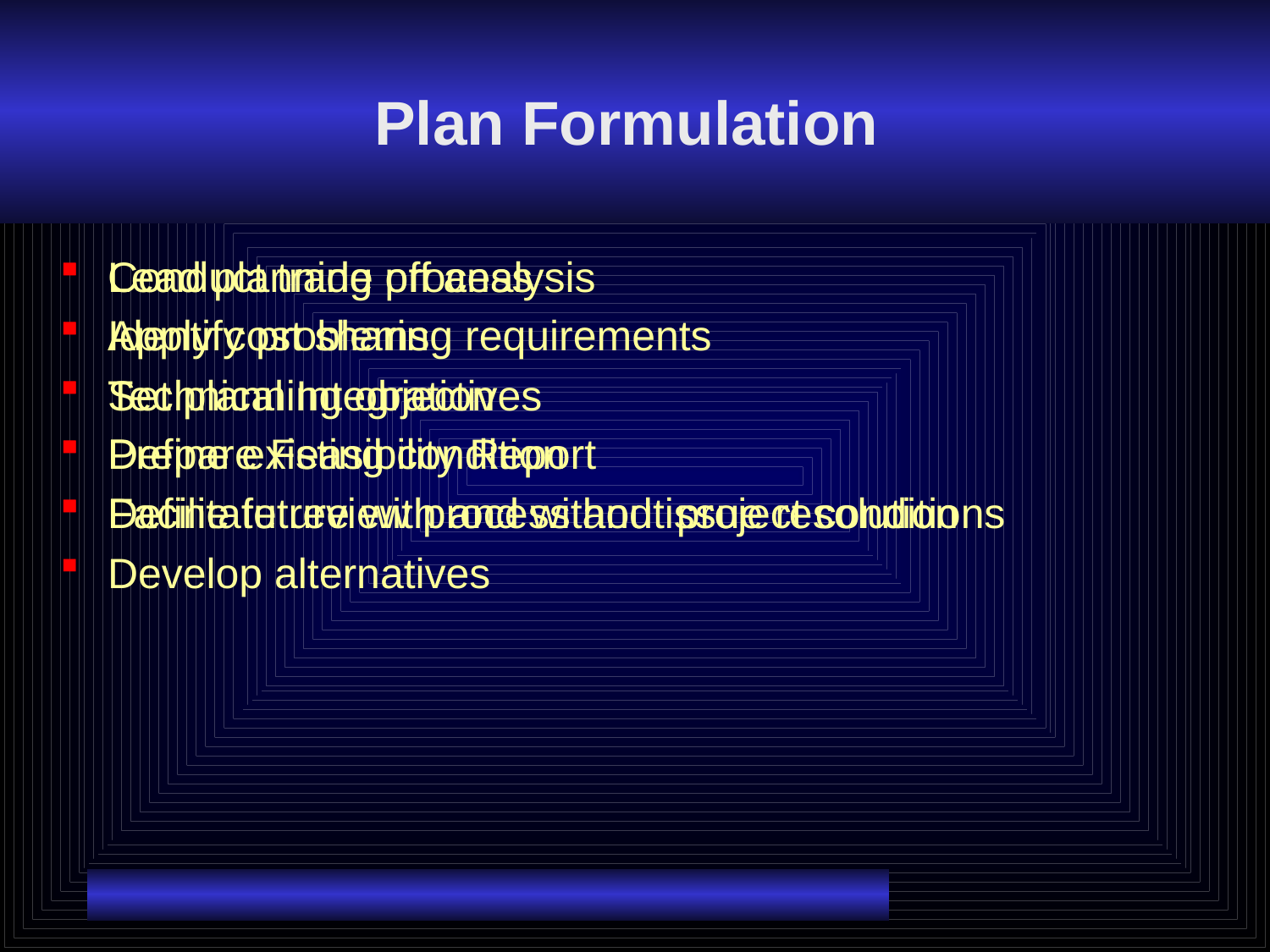

# Plan Formulation
Lead planning process
Identify problems
Set planning objectives
Define existing condition
Define future with and without project conditions
Develop alternatives

Conduct trade off analysis
Apply cost sharing requirements
Technical Integration
Prepare Feasibility Report
Facilitate review process and issue resolution